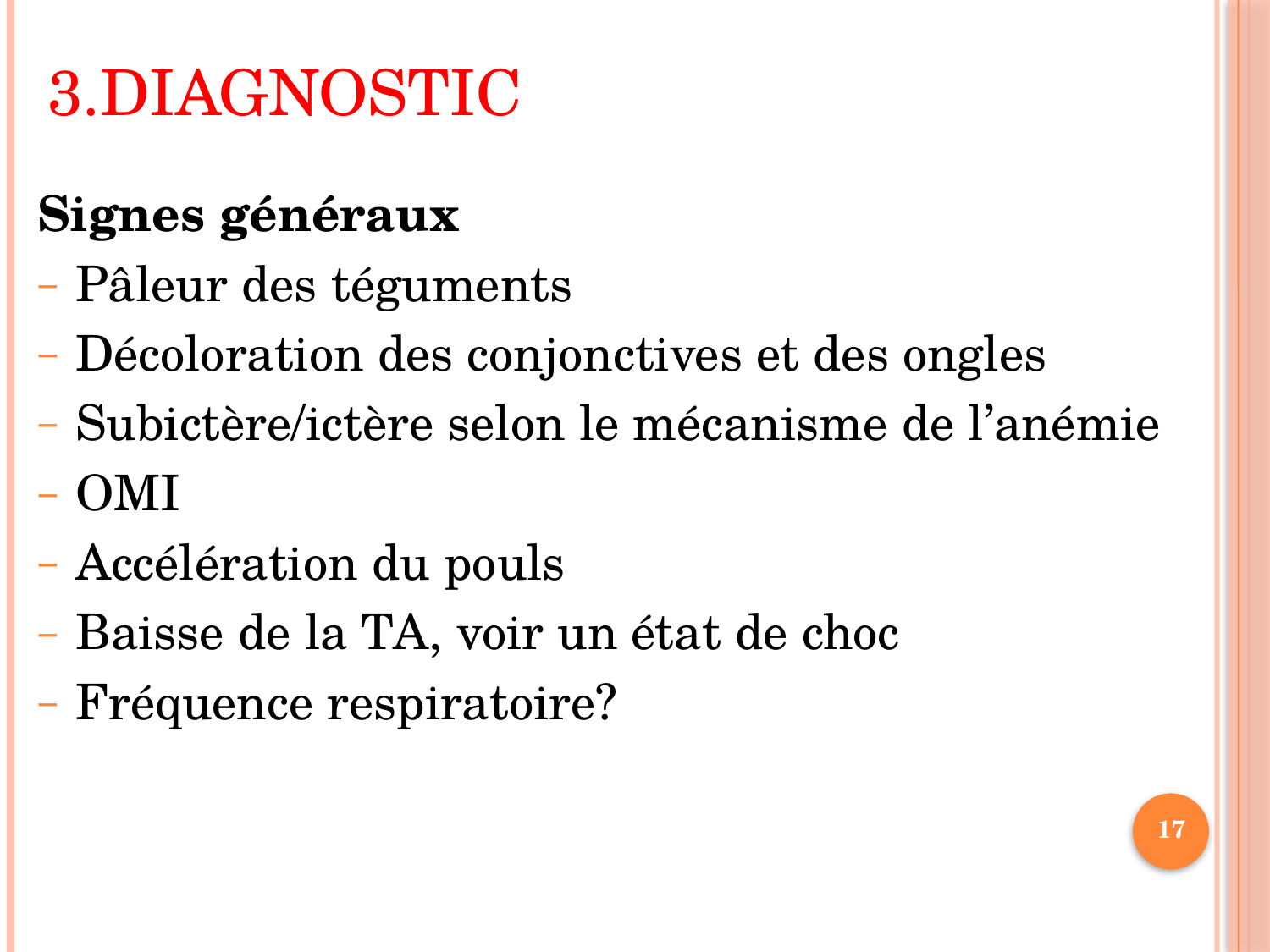

# 3.diagnostic
Signes généraux
Pâleur des téguments
Décoloration des conjonctives et des ongles
Subictère/ictère selon le mécanisme de l’anémie
OMI
Accélération du pouls
Baisse de la TA, voir un état de choc
Fréquence respiratoire?
17